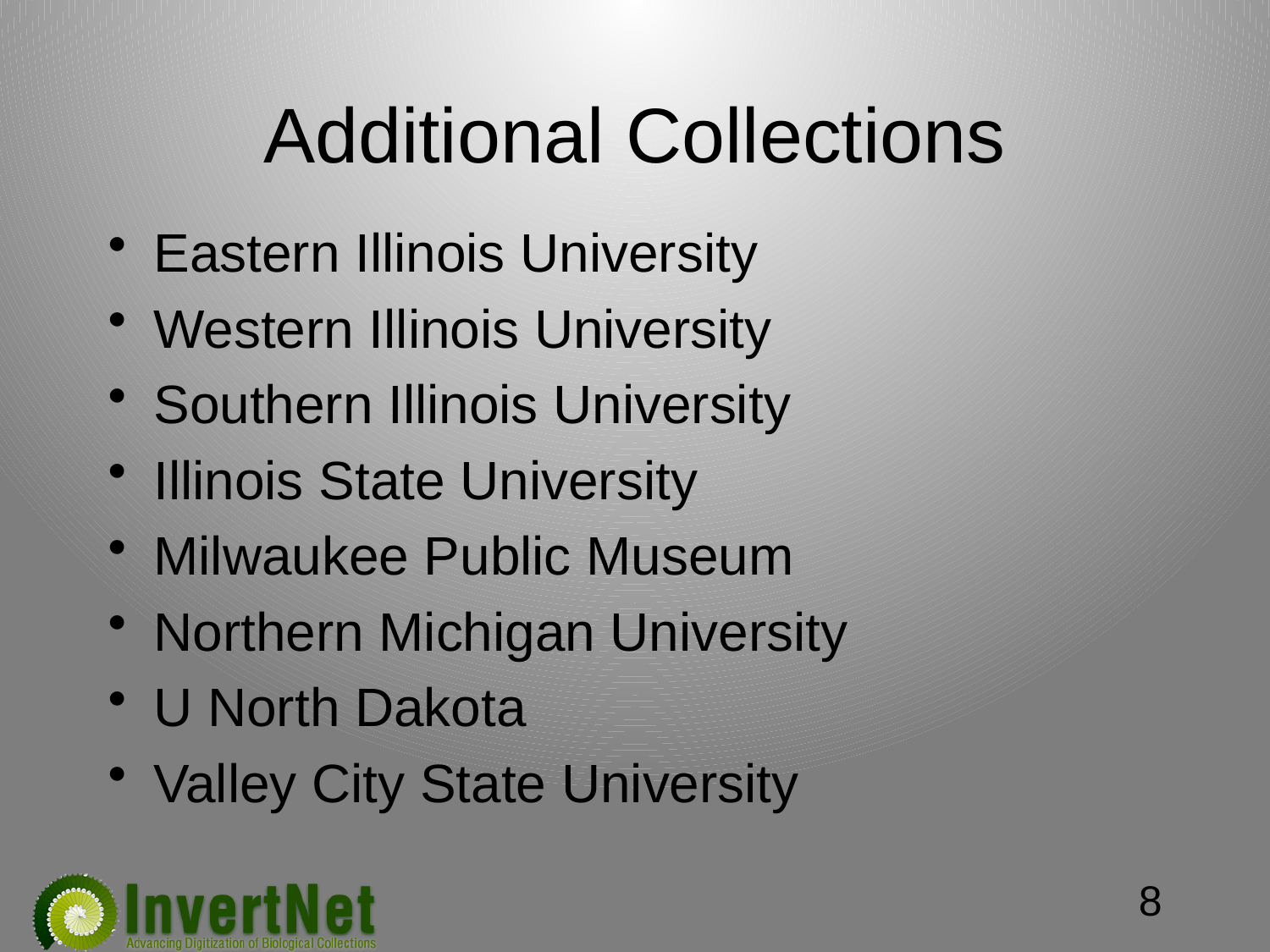

# Additional Collections
Eastern Illinois University
Western Illinois University
Southern Illinois University
Illinois State University
Milwaukee Public Museum
Northern Michigan University
U North Dakota
Valley City State University
8